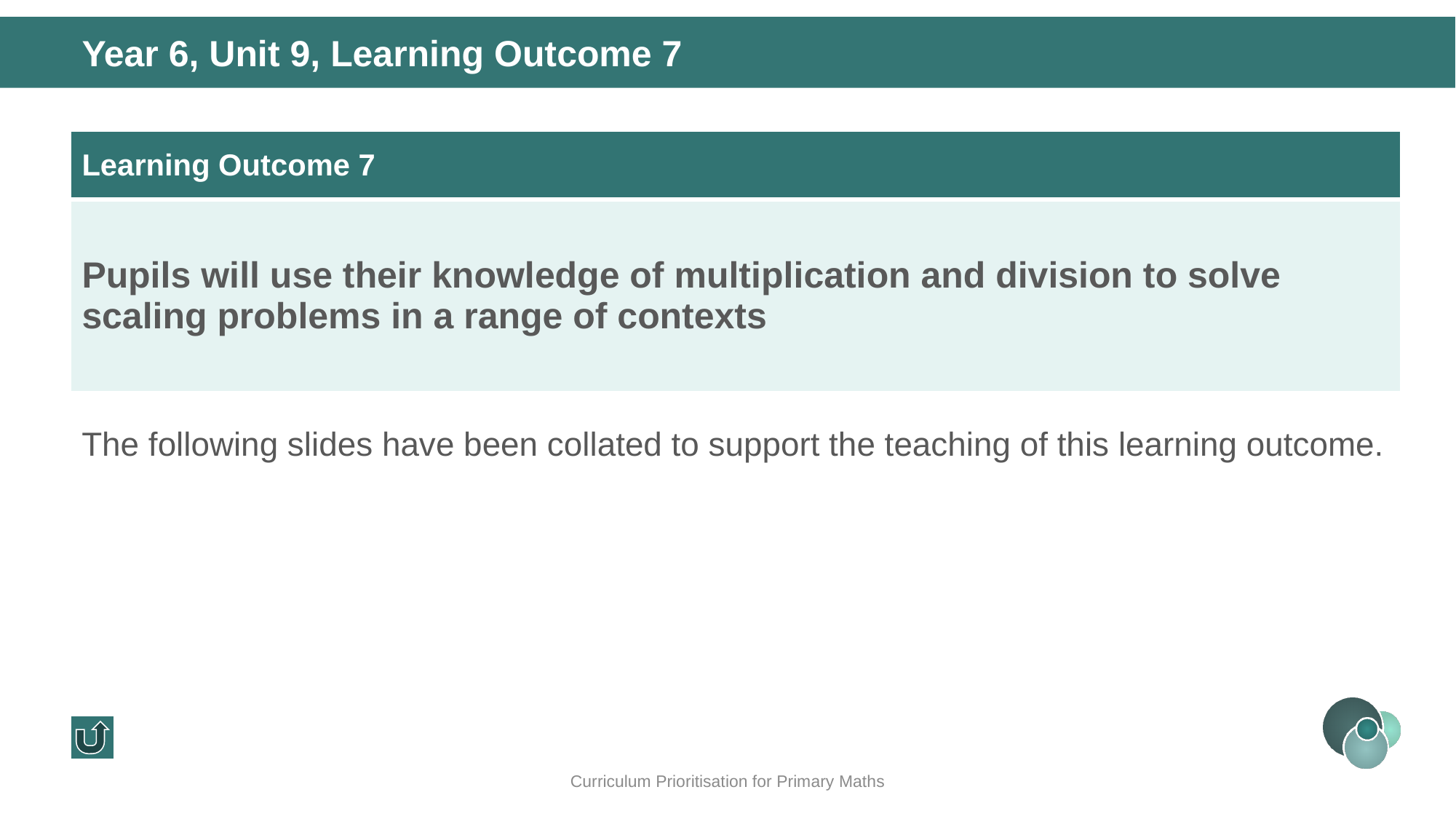

Year 6, Unit 9, Learning Outcome 7
| Learning Outcome 7 |
| --- |
| Pupils will use their knowledge of multiplication and division to solve scaling problems in a range of contexts |
The following slides have been collated to support the teaching of this learning outcome.

Curriculum Prioritisation for Primary Maths